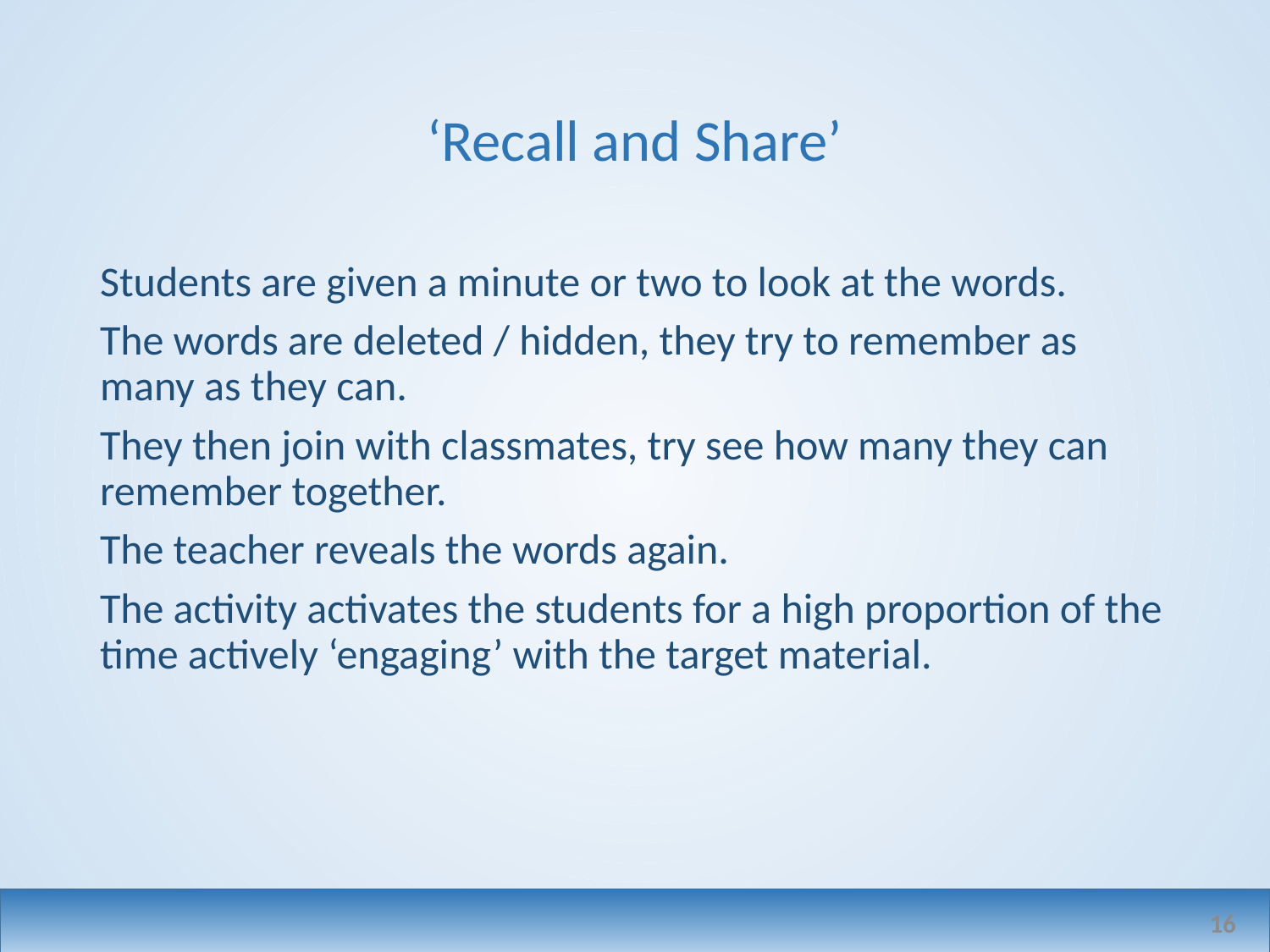

# ‘Recall and Share’
Students are given a minute or two to look at the words.
The words are deleted / hidden, they try to remember as many as they can.
They then join with classmates, try see how many they can remember together.
The teacher reveals the words again.
The activity activates the students for a high proportion of the time actively ‘engaging’ with the target material.
16